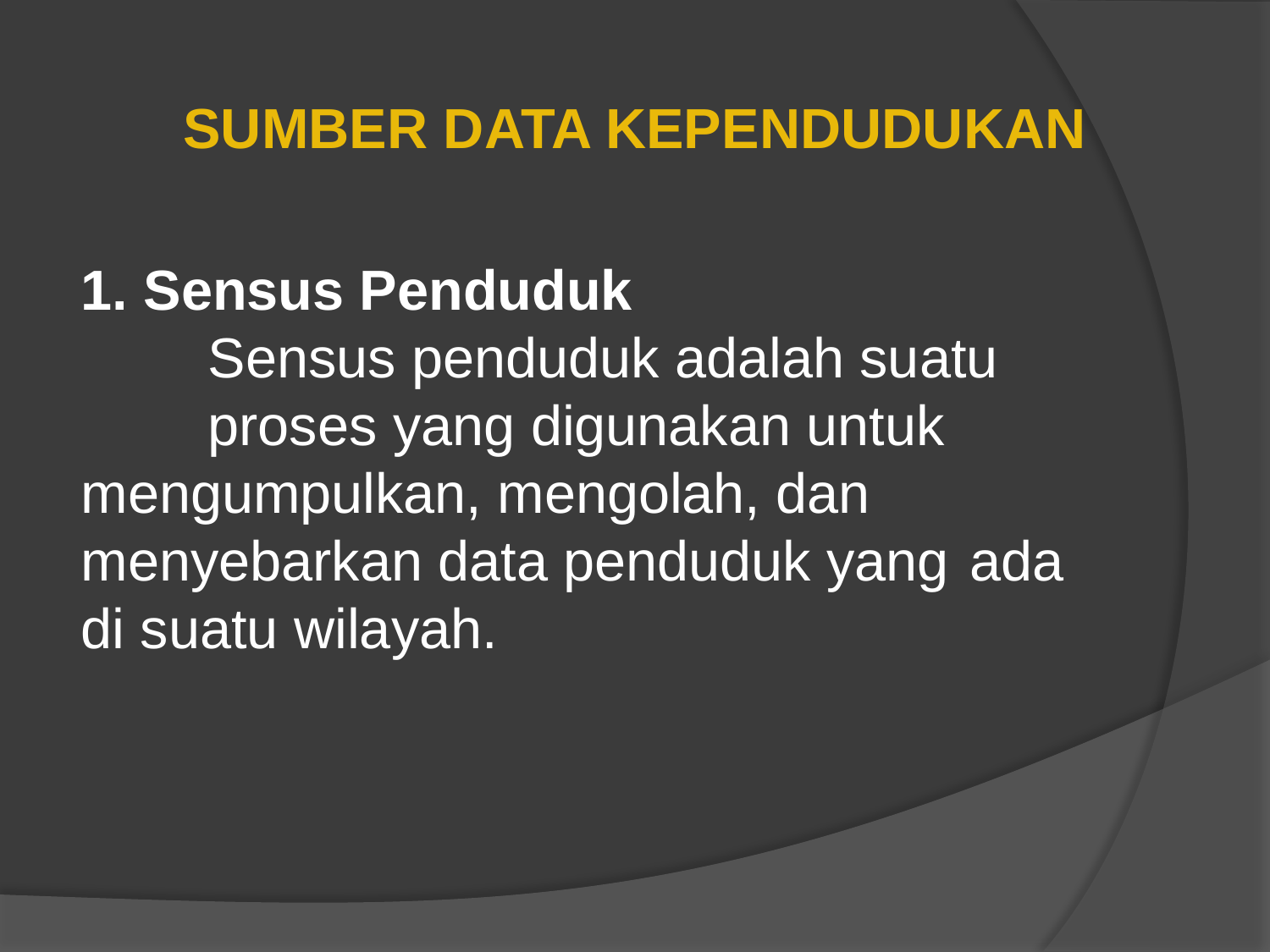

SUMBER DATA KEPENDUDUKAN
1. Sensus Penduduk
	Sensus penduduk adalah suatu 	proses yang digunakan untuk 	mengumpulkan, mengolah, dan 	menyebarkan data penduduk yang 	ada di suatu wilayah.